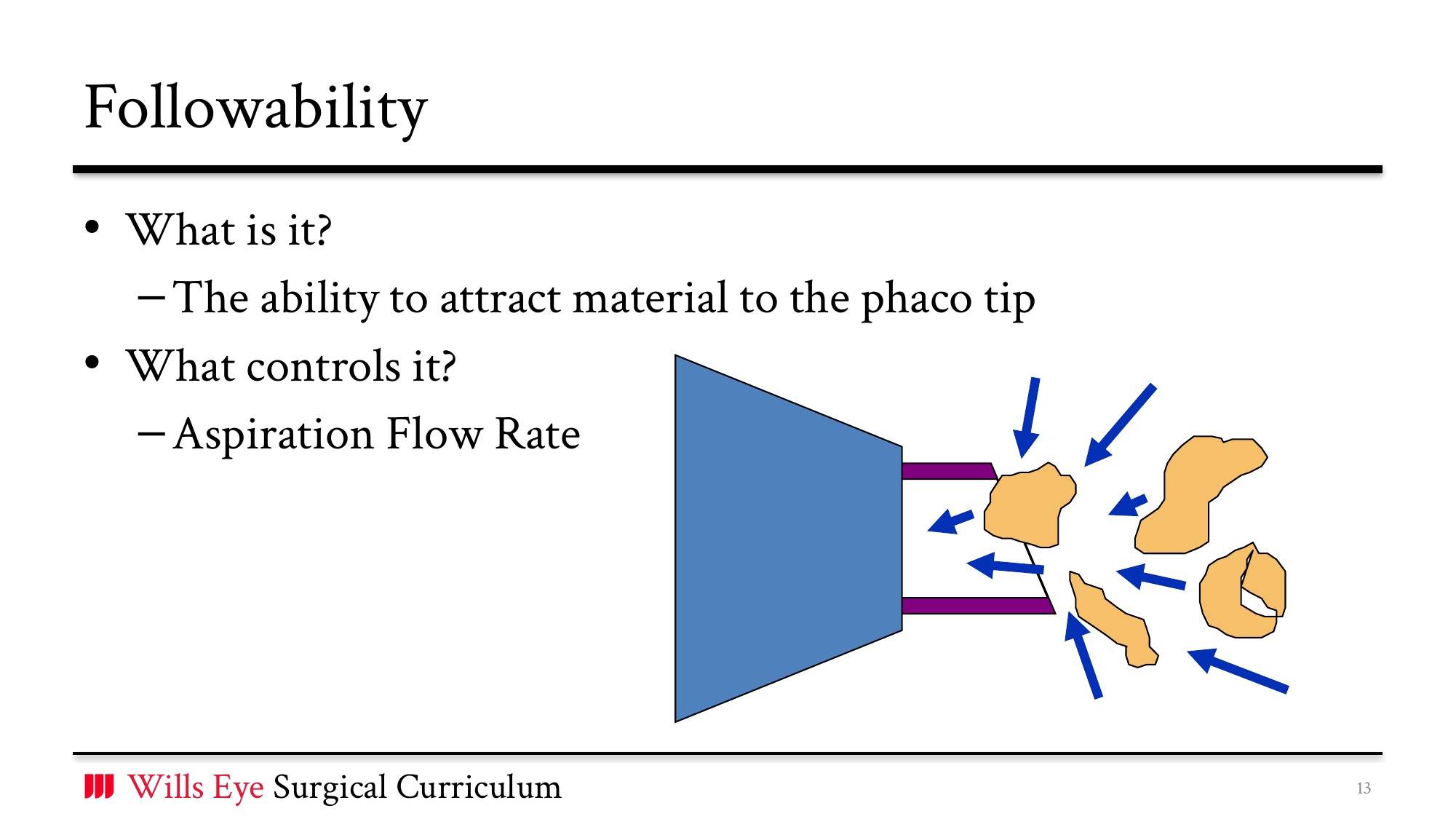

# Followability
What is it?
The ability to attract material to the phaco tip
What controls it?
Aspiration Flow Rate

13